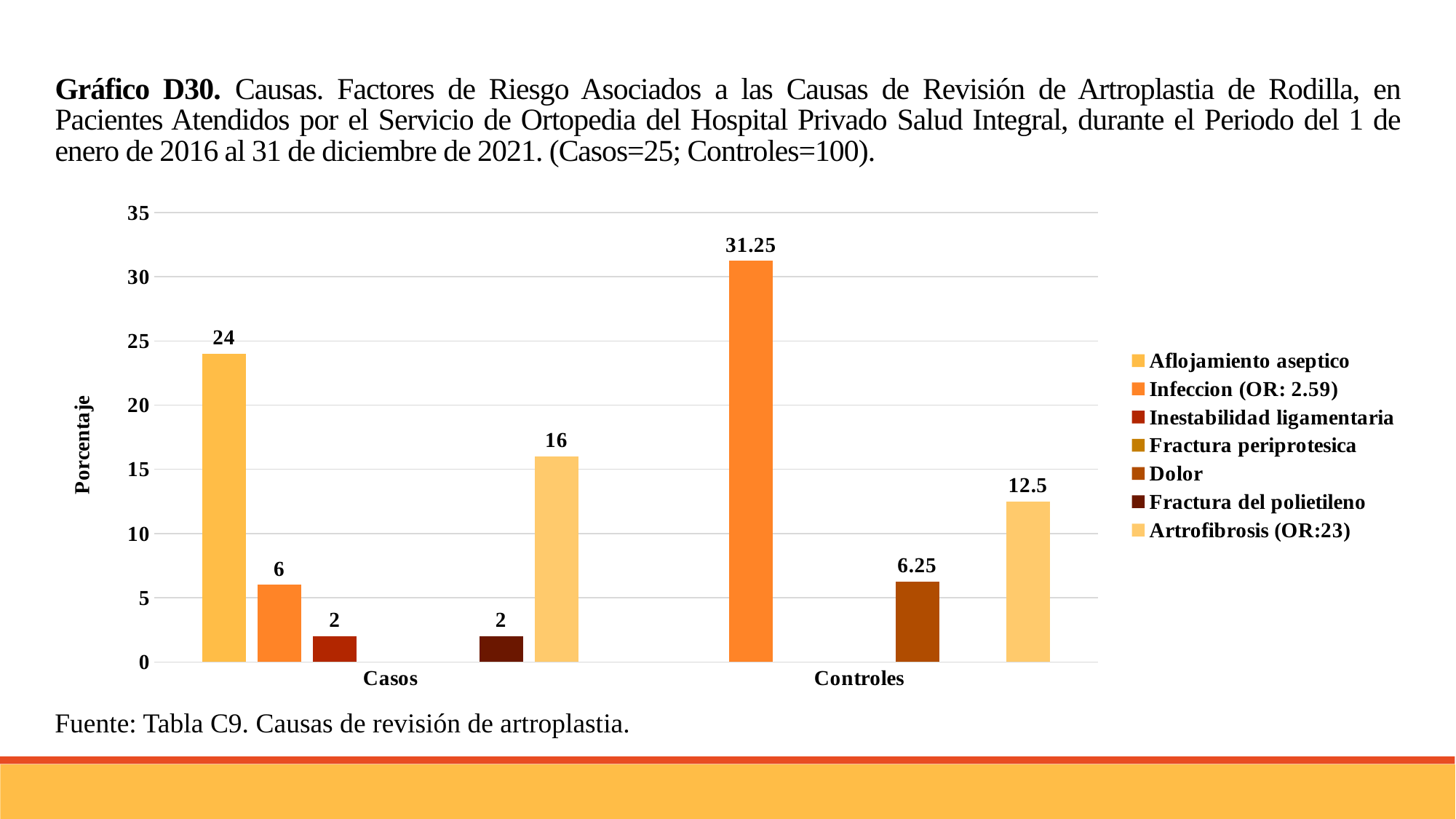

Gráfico D30. Causas. Factores de Riesgo Asociados a las Causas de Revisión de Artroplastia de Rodilla, en Pacientes Atendidos por el Servicio de Ortopedia del Hospital Privado Salud Integral, durante el Periodo del 1 de enero de 2016 al 31 de diciembre de 2021. (Casos=25; Controles=100).

### Chart

| Category | Aflojamiento aseptico | Infeccion (OR: 2.59) | Inestabilidad ligamentaria | Fractura periprotesica | Dolor | Fractura del polietileno | Artrofibrosis (OR:23) |
|---|---|---|---|---|---|---|---|
| Casos | 24.0 | 6.0 | 2.0 | None | None | 2.0 | 16.0 |
| Controles  | None | 31.25 | None | None | 6.25 | None | 12.5 |
Fuente: Tabla C9. Causas de revisión de artroplastia.